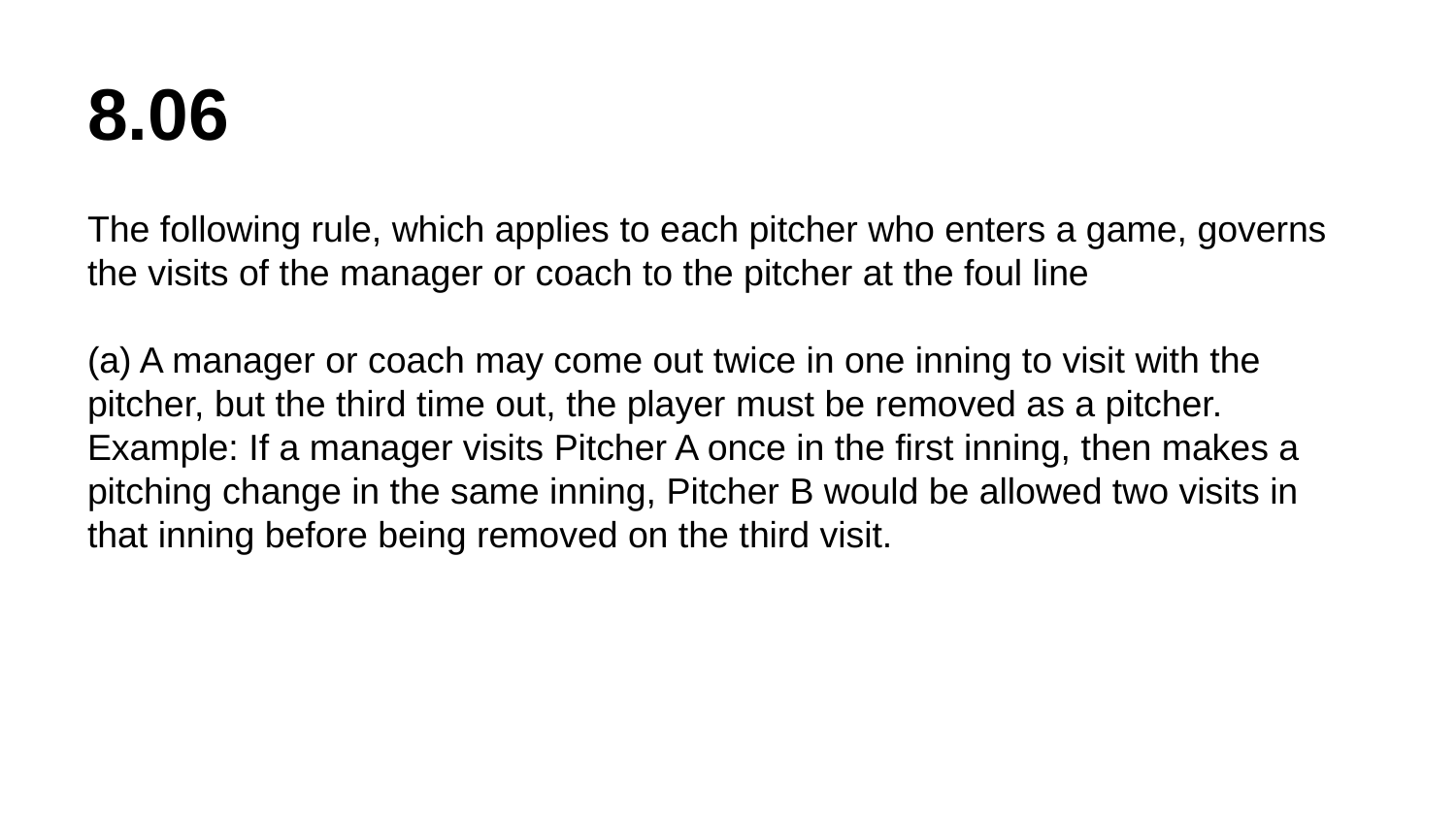

# 8.06
The following rule, which applies to each pitcher who enters a game, governs the visits of the manager or coach to the pitcher at the foul line

(a) A manager or coach may come out twice in one inning to visit with the pitcher, but the third time out, the player must be removed as a pitcher.  Example: If a manager visits Pitcher A once in the first inning, then makes a pitching change in the same inning, Pitcher B would be allowed two visits in that inning before being removed on the third visit.